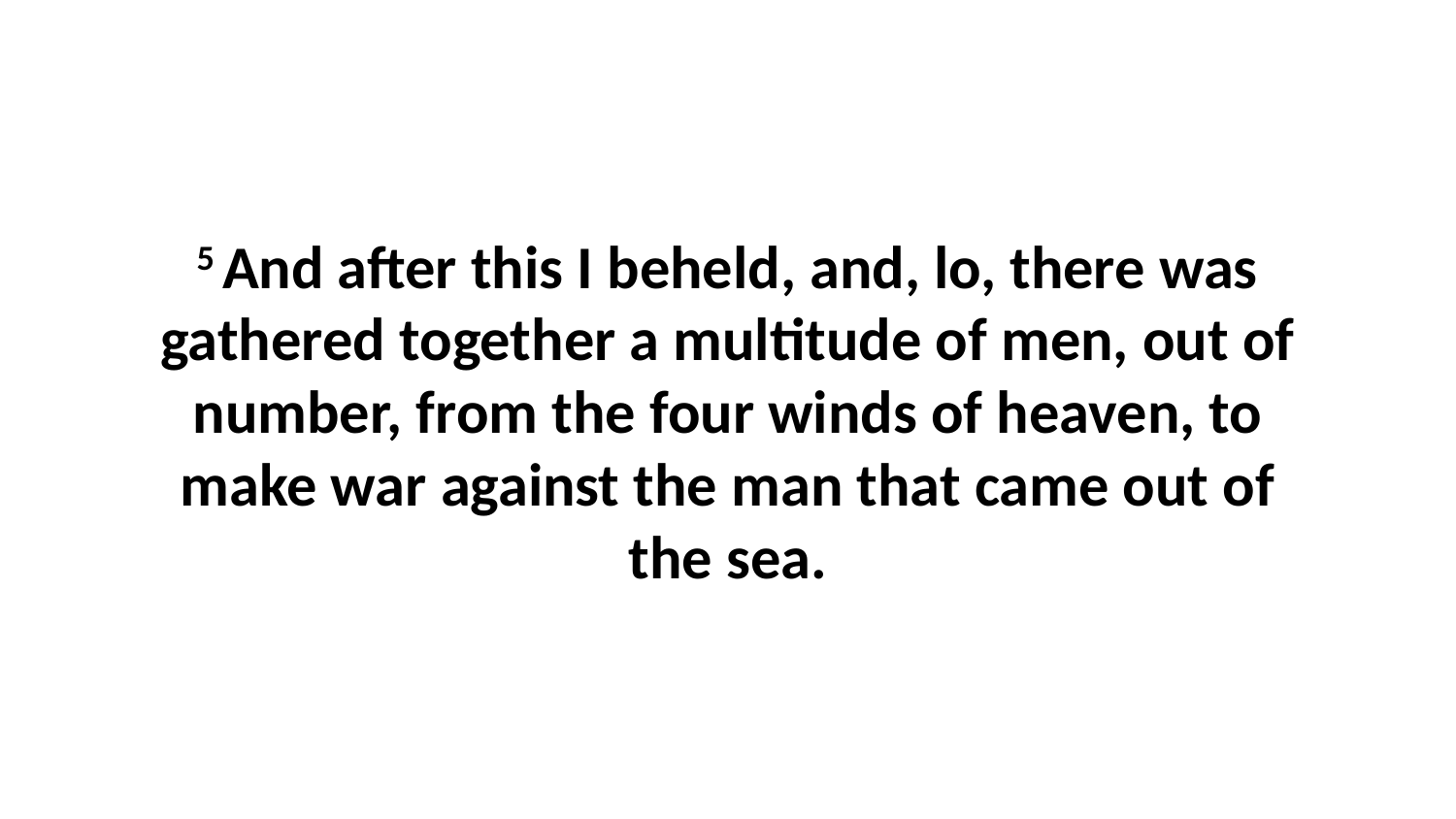

5 And after this I beheld, and, lo, there was gathered together a multitude of men, out of number, from the four winds of heaven, to make war against the man that came out of the sea.